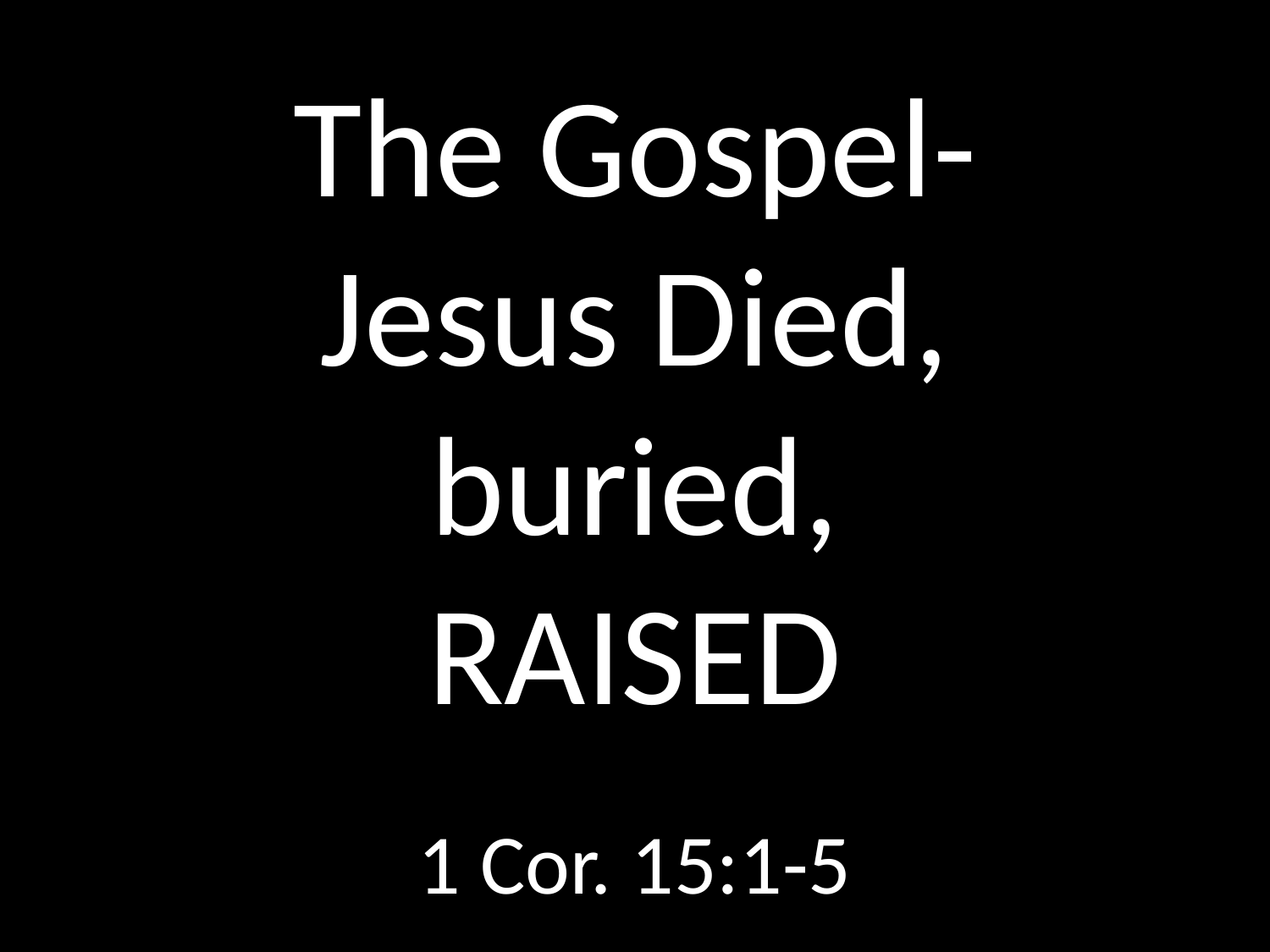

# The Gospel- Jesus Died, buried, RAISED
GOD
GOD
1 Cor. 15:1-5